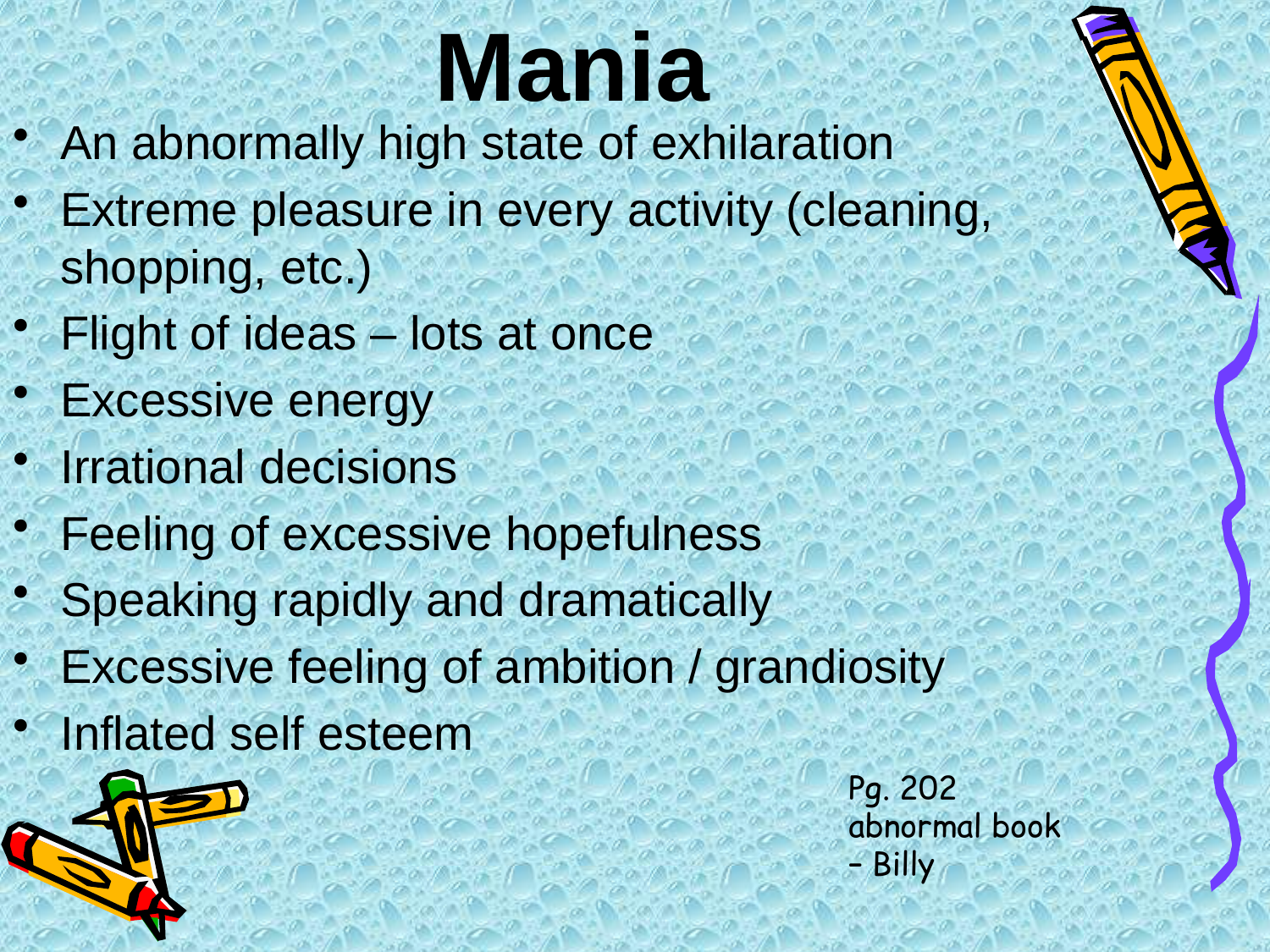

# Mania
An abnormally high state of exhilaration
Extreme pleasure in every activity (cleaning, shopping, etc.)
Flight of ideas – lots at once
Excessive energy
Irrational decisions
Feeling of excessive hopefulness
Speaking rapidly and dramatically
Excessive feeling of ambition / grandiosity
Inflated self esteem
Pg. 202 abnormal book – Billy